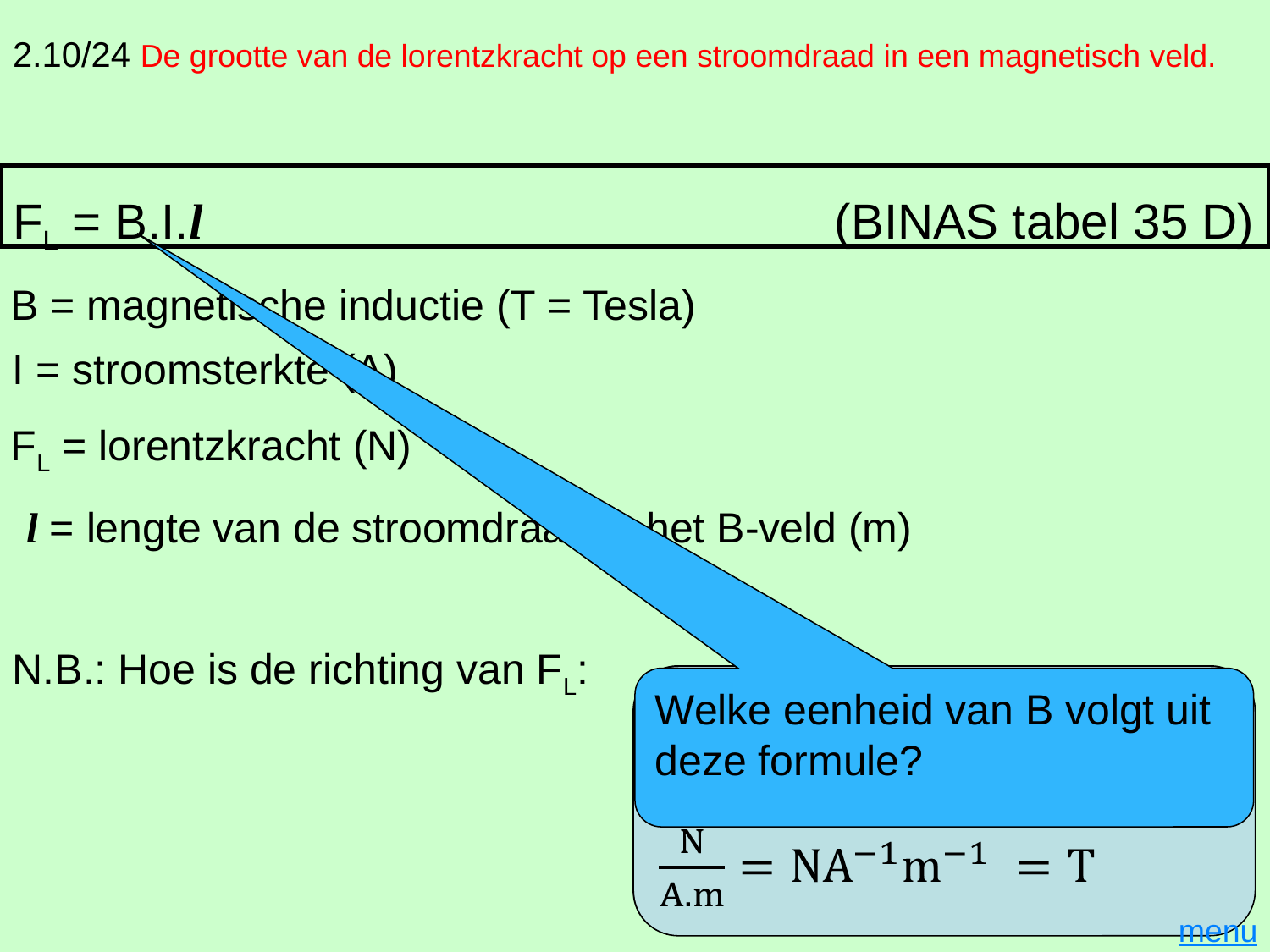

# 2.10/24 De grootte van de lorentzkracht op een stroomdraad in een magnetisch veld.
FL = B.I.l                                              (BINAS tabel 35 D)

B = magnetische inductie (T = Tesla)
I = stroomsterkte (A)
FL = lorentzkracht (N)
 l = lengte van de stroomdraad in het B-veld (m)
N.B.: Hoe is de richting van FL:
I

Welke eenheid van B volgt uit deze formule?

⊗
l
B

menu